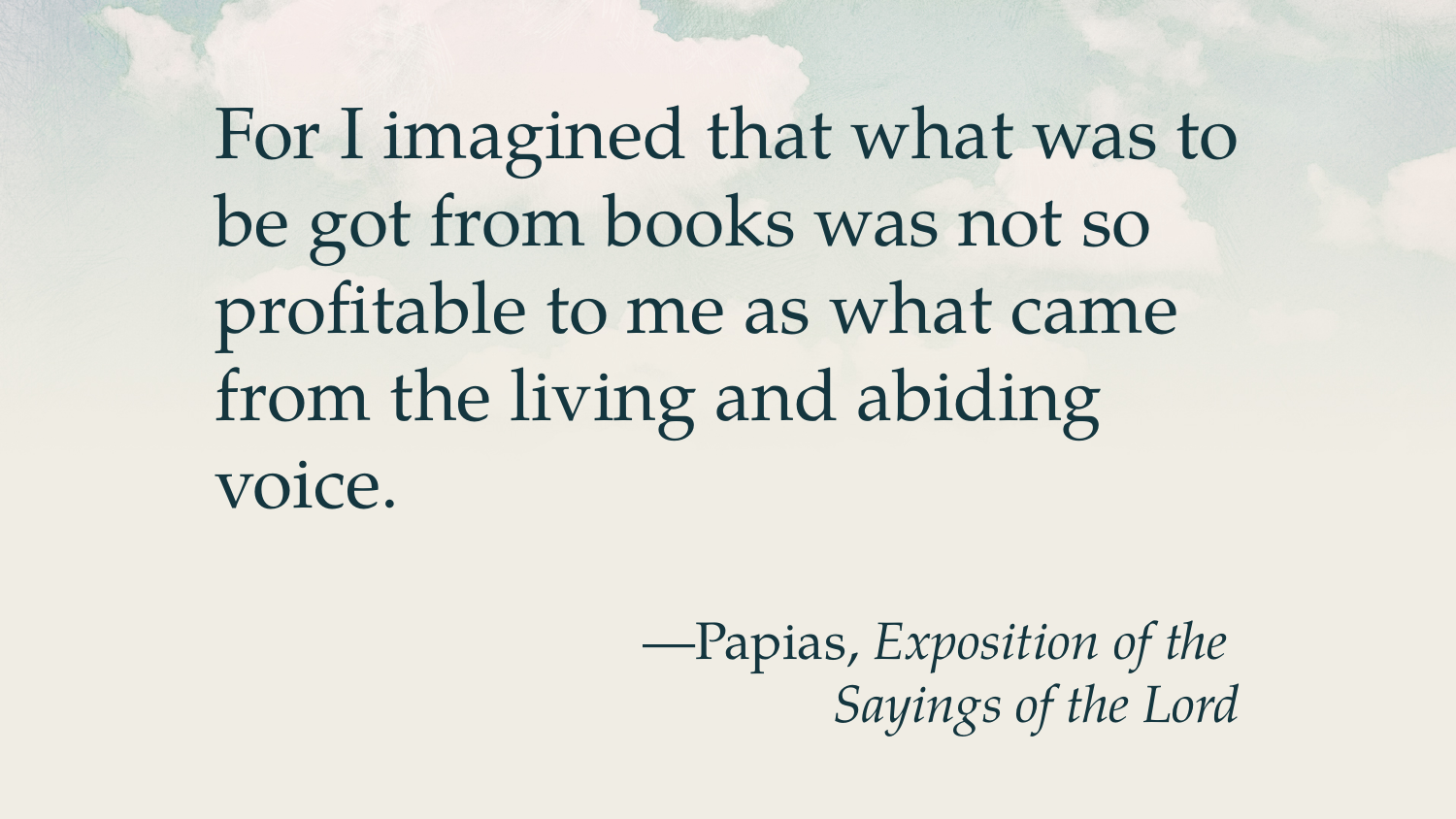

For I imagined that what was to be got from books was not so profitable to me as what came from the living and abiding voice.

—Papias, Exposition of the
Sayings of the Lord